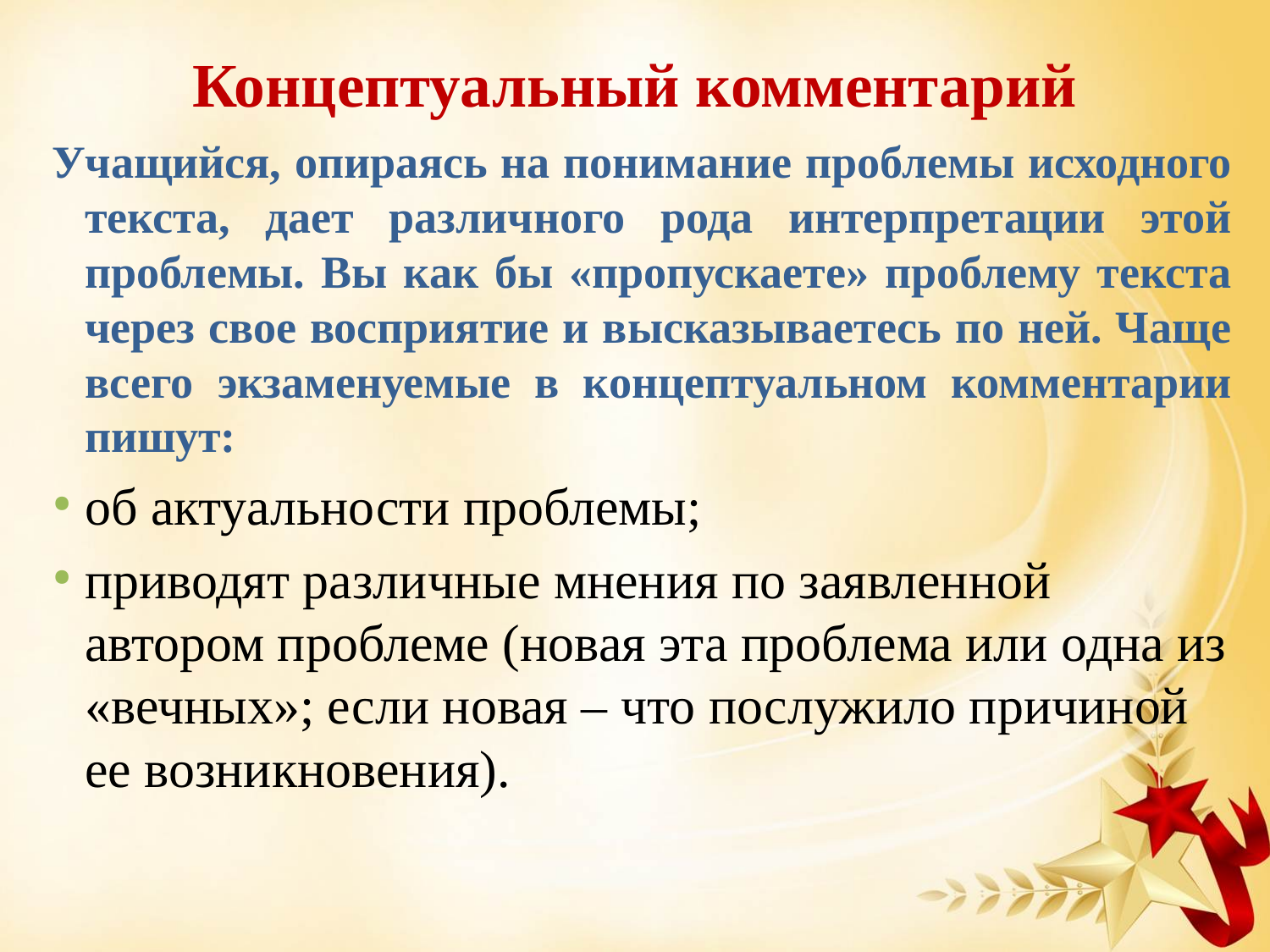

# Концептуальный комментарий
Учащийся, опираясь на понимание проблемы исходного текста, дает различного рода интерпретации этой проблемы. Вы как бы «пропускаете» проблему текста через свое восприятие и высказываетесь по ней. Чаще всего экзаменуемые в концептуальном комментарии пишут:
об актуальности проблемы;
приводят различные мнения по заявленной автором проблеме (новая эта проблема или одна из «вечных»; если новая – что послужило причиной ее возникновения).